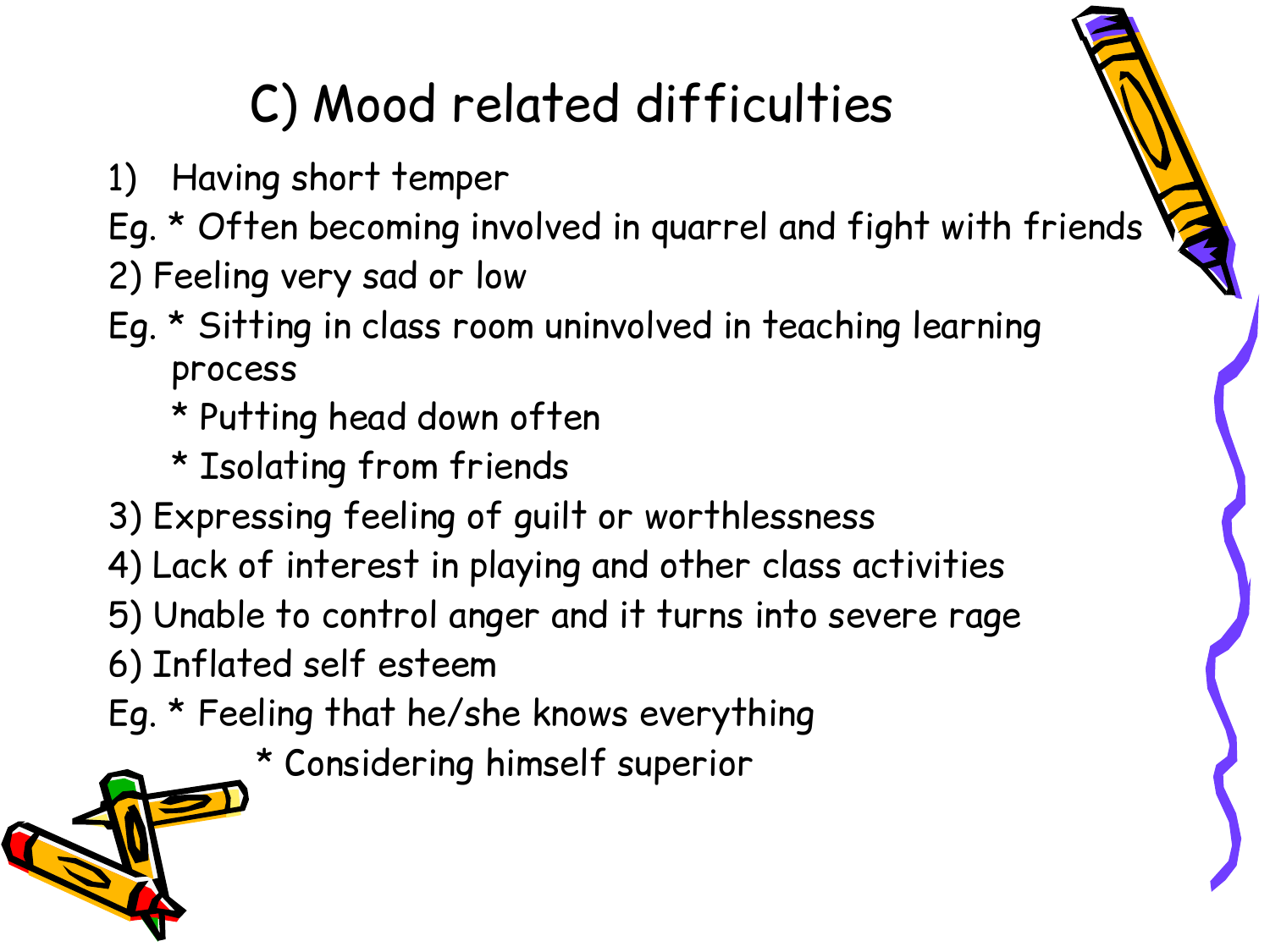

# C) Mood related difficulties
Having short temper
Eg. * Often becoming involved in quarrel and fight with friends
2) Feeling very sad or low
Eg. * Sitting in class room uninvolved in teaching learning process
      * Putting head down often
      * Isolating from friends
3) Expressing feeling of guilt or worthlessness
4) Lack of interest in playing and other class activities
5) Unable to control anger and it turns into severe rage
6) Inflated self esteem
Eg. * Feeling that he/she knows everything
              * Considering himself superior